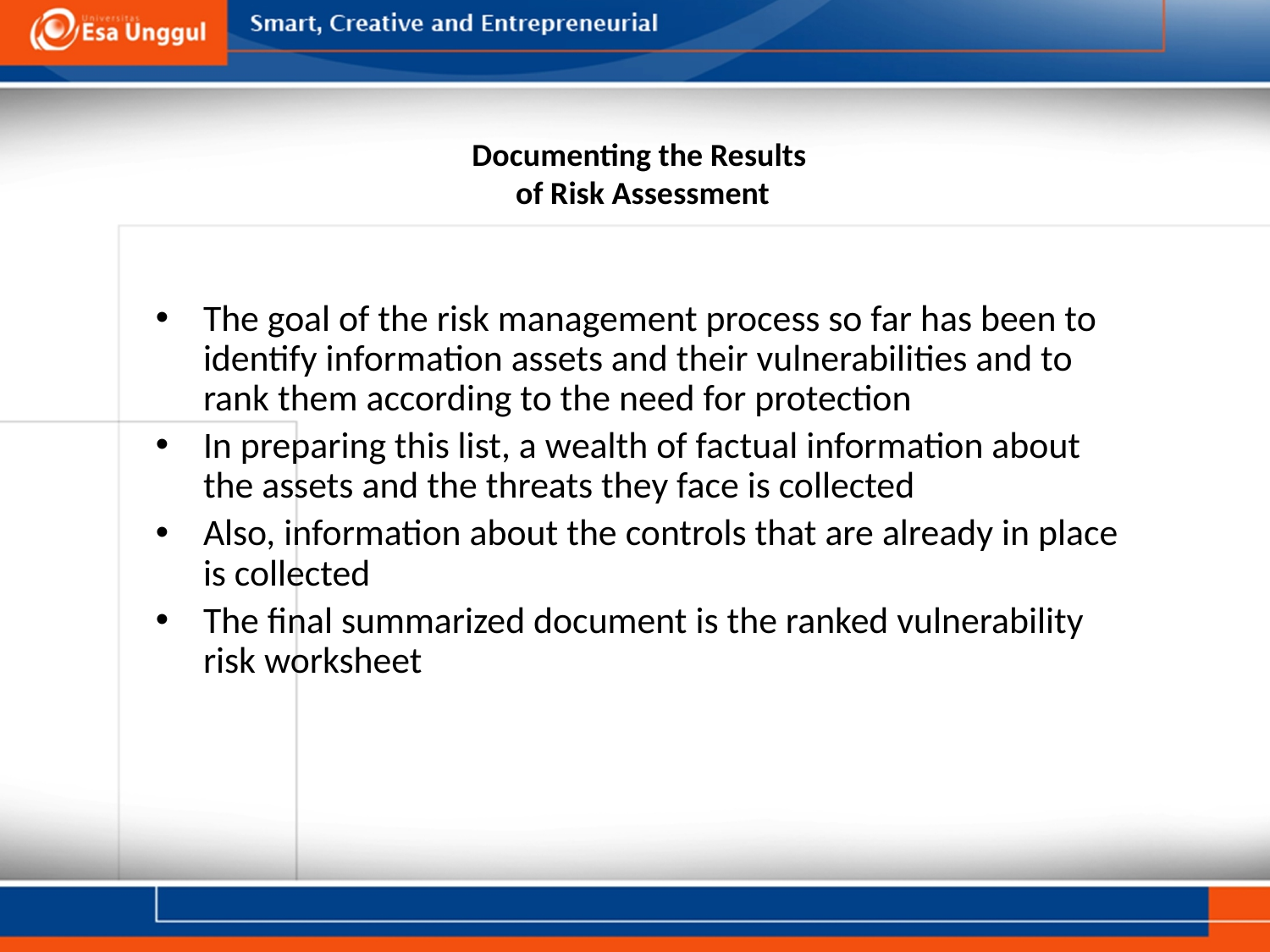

# Documenting the Results of Risk Assessment
The goal of the risk management process so far has been to identify information assets and their vulnerabilities and to rank them according to the need for protection
In preparing this list, a wealth of factual information about the assets and the threats they face is collected
Also, information about the controls that are already in place is collected
The final summarized document is the ranked vulnerability risk worksheet